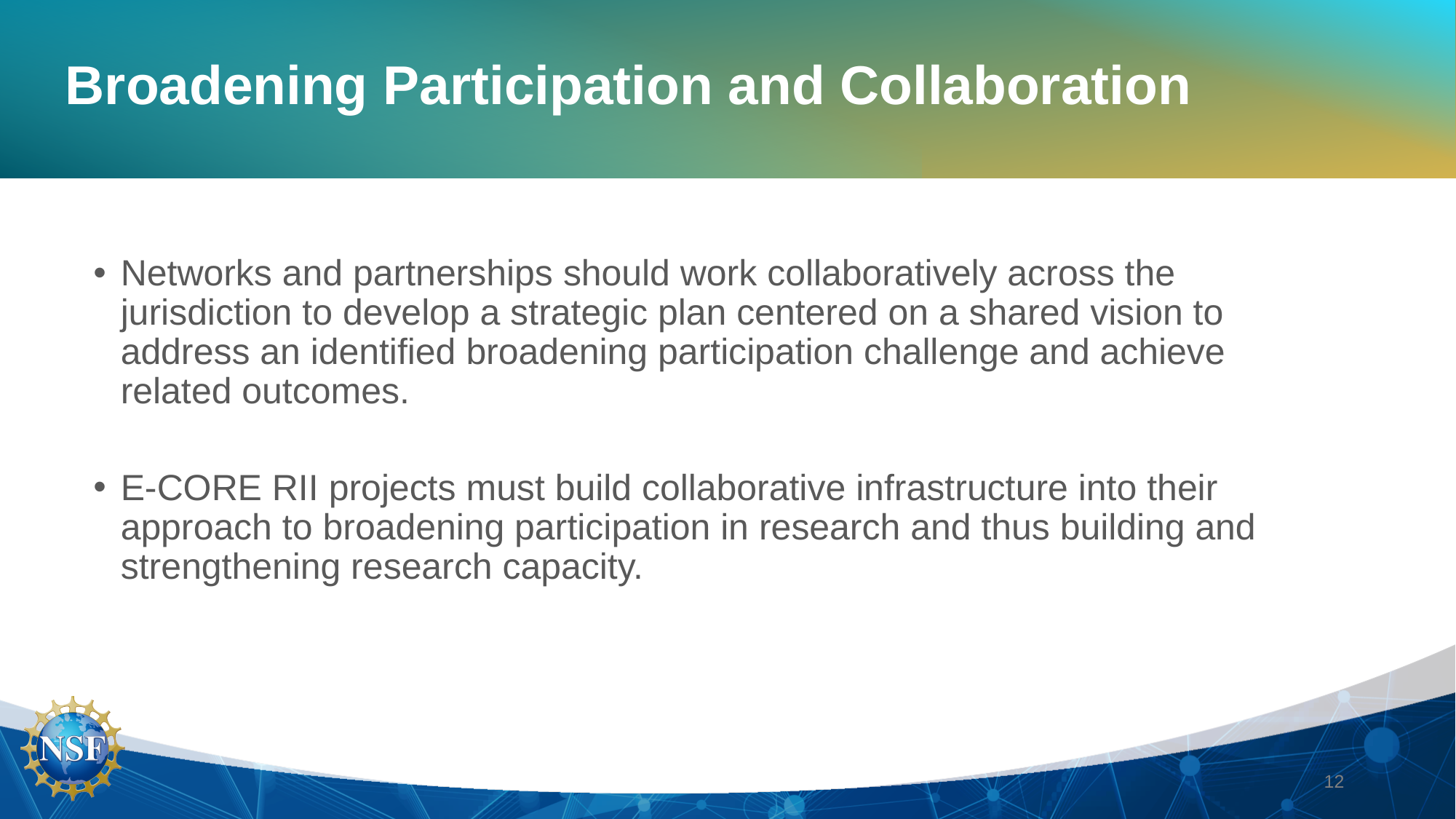

# Broadening Participation and Collaboration
Networks and partnerships should work collaboratively across the jurisdiction to develop a strategic plan centered on a shared vision to address an identified broadening participation challenge and achieve related outcomes.

E-CORE RII projects must build collaborative infrastructure into their approach to broadening participation in research and thus building and strengthening research capacity.
12